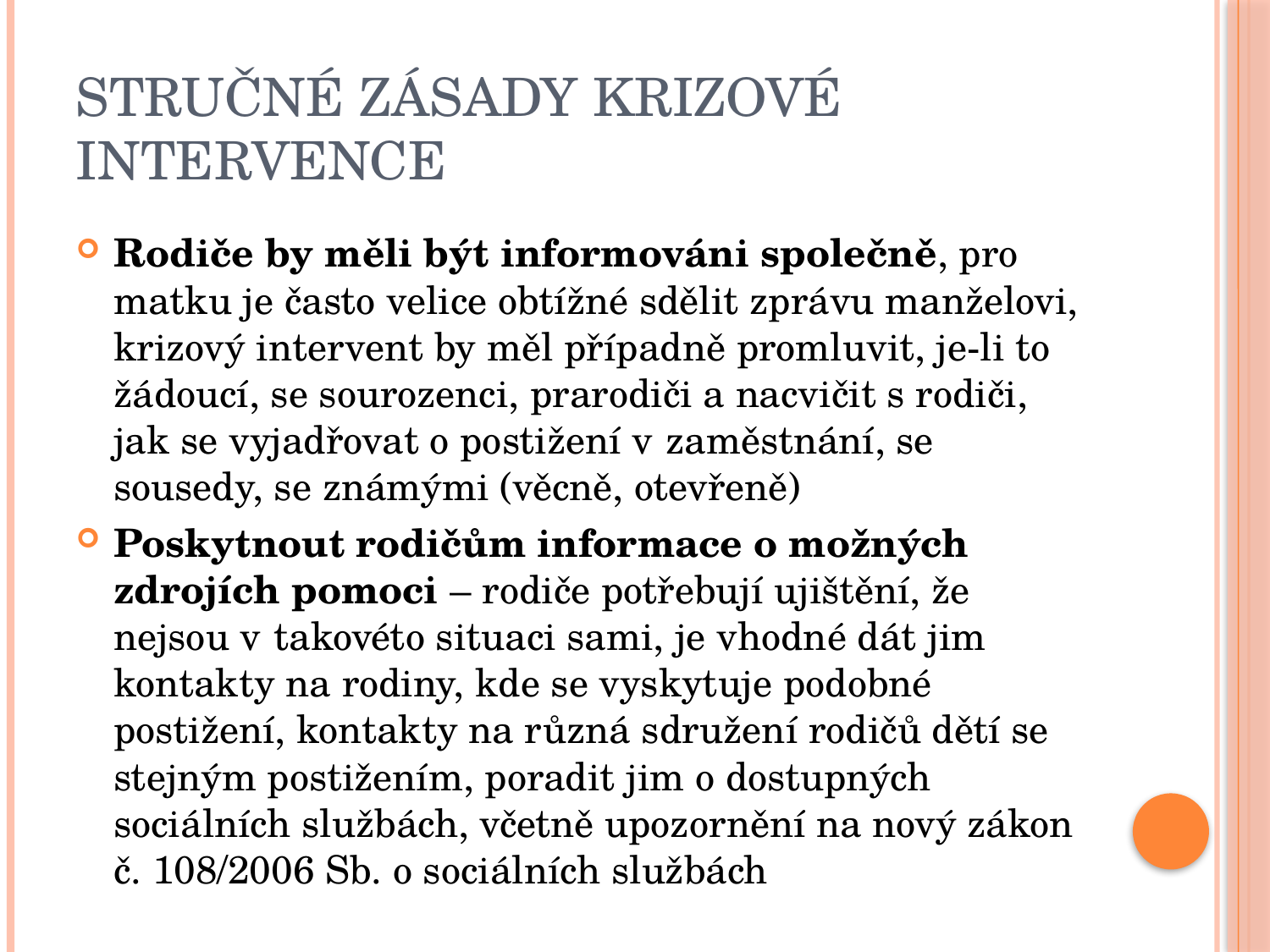

# STRUČNÉ ZÁSADY KRIZOVÉ INTERVENCE
Rodiče by měli být informováni společně, pro matku je často velice obtížné sdělit zprávu manželovi, krizový intervent by měl případně promluvit, je-li to žádoucí, se sourozenci, prarodiči a nacvičit s rodiči, jak se vyjadřovat o postižení v zaměstnání, se sousedy, se známými (věcně, otevřeně)
Poskytnout rodičům informace o možných zdrojích pomoci – rodiče potřebují ujištění, že nejsou v takovéto situaci sami, je vhodné dát jim kontakty na rodiny, kde se vyskytuje podobné postižení, kontakty na různá sdružení rodičů dětí se stejným postižením, poradit jim o dostupných sociálních službách, včetně upozornění na nový zákon č. 108/2006 Sb. o sociálních službách